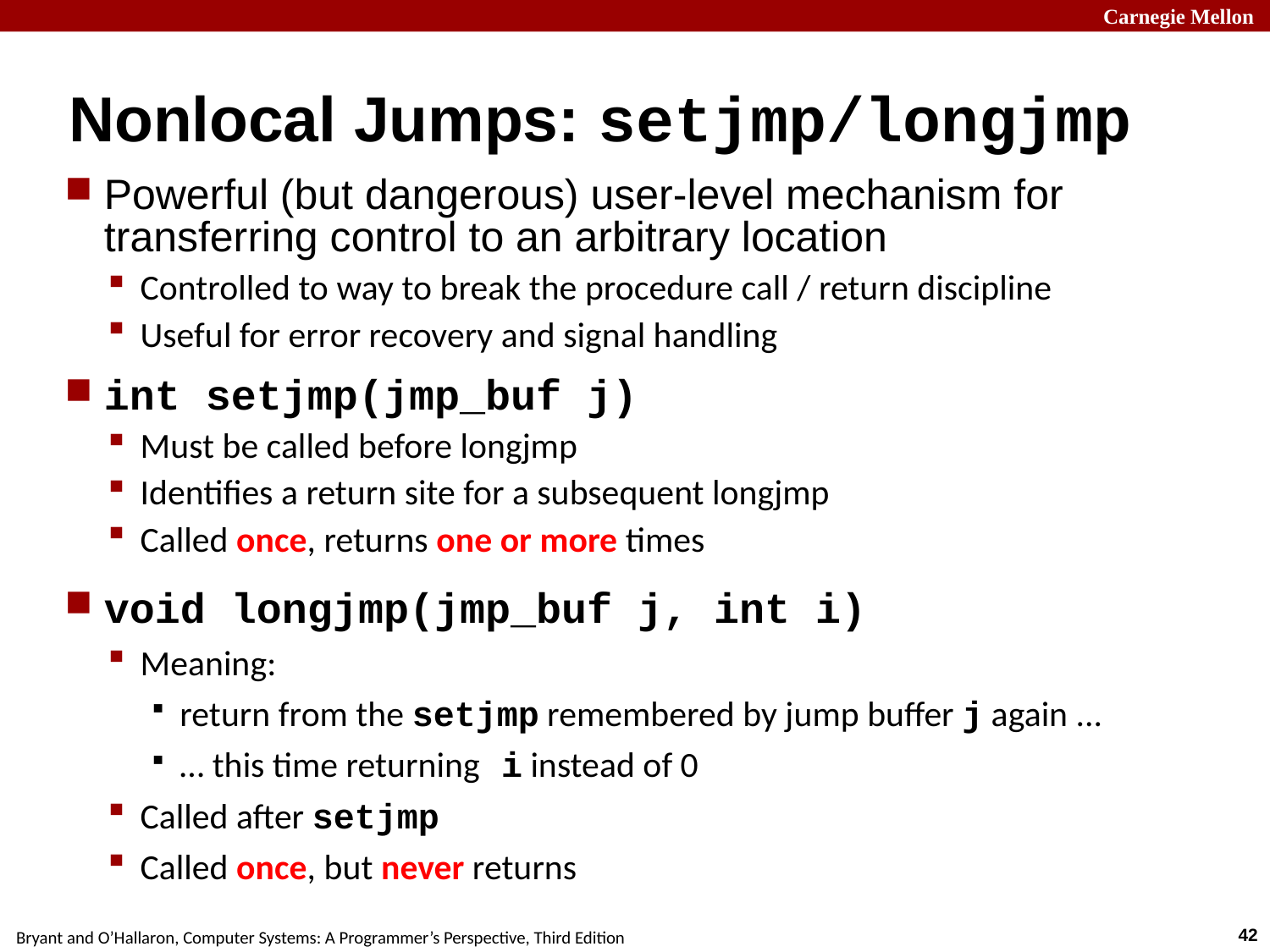

# Nonlocal Jumps: setjmp/longjmp
Powerful (but dangerous) user-level mechanism for transferring control to an arbitrary location
Controlled to way to break the procedure call / return discipline
Useful for error recovery and signal handling
int setjmp(jmp_buf j)
Must be called before longjmp
Identifies a return site for a subsequent longjmp
Called once, returns one or more times
void longjmp(jmp_buf j, int i)
Meaning:
return from the setjmp remembered by jump buffer j again ...
… this time returning i instead of 0
Called after setjmp
Called once, but never returns